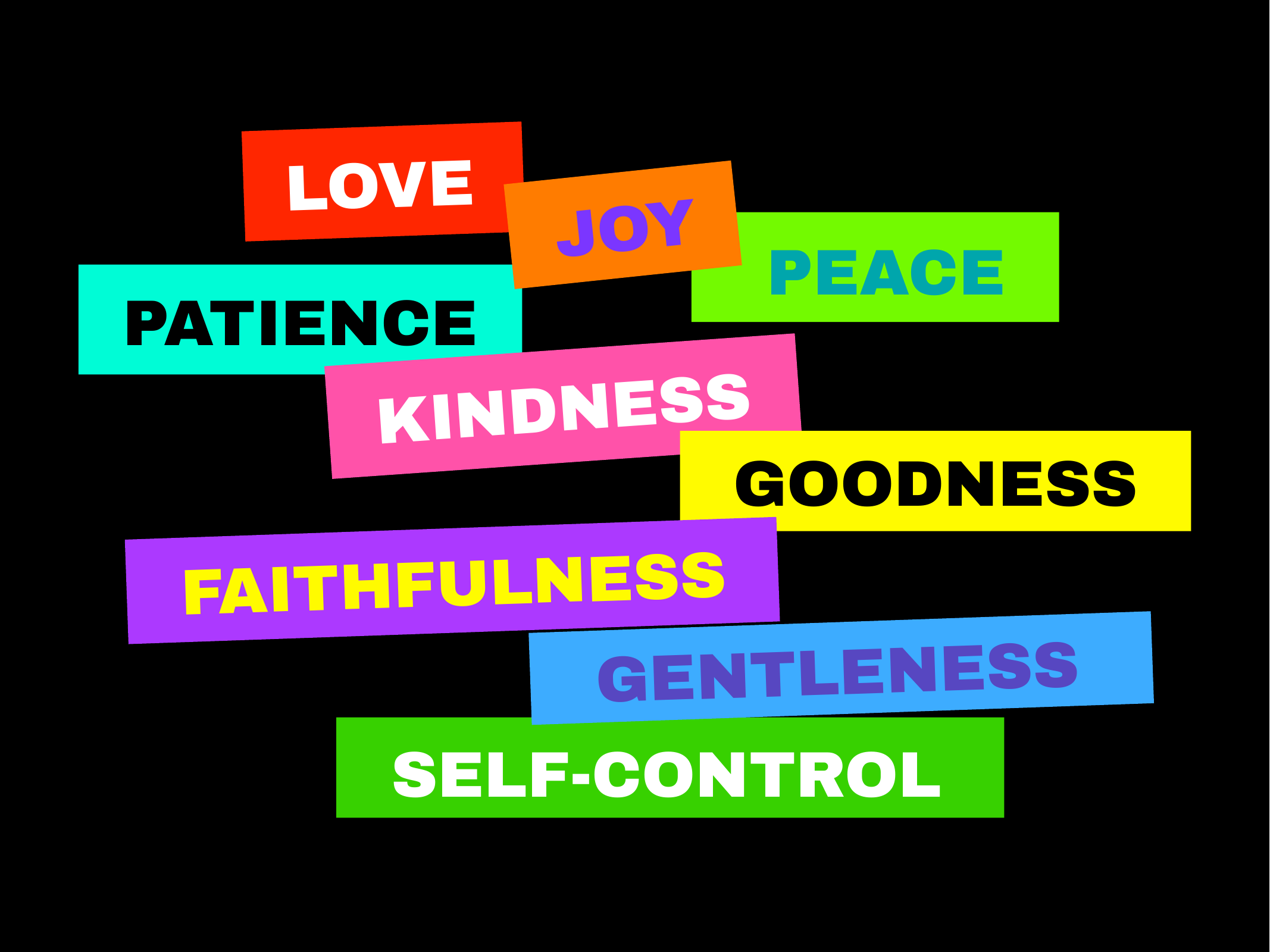

LOVE

JOY

PEACE

PATIENCE

KINDNESS
GOODNESS

FAITHFULNESS
GENTLENESS

SELF-CONTROL